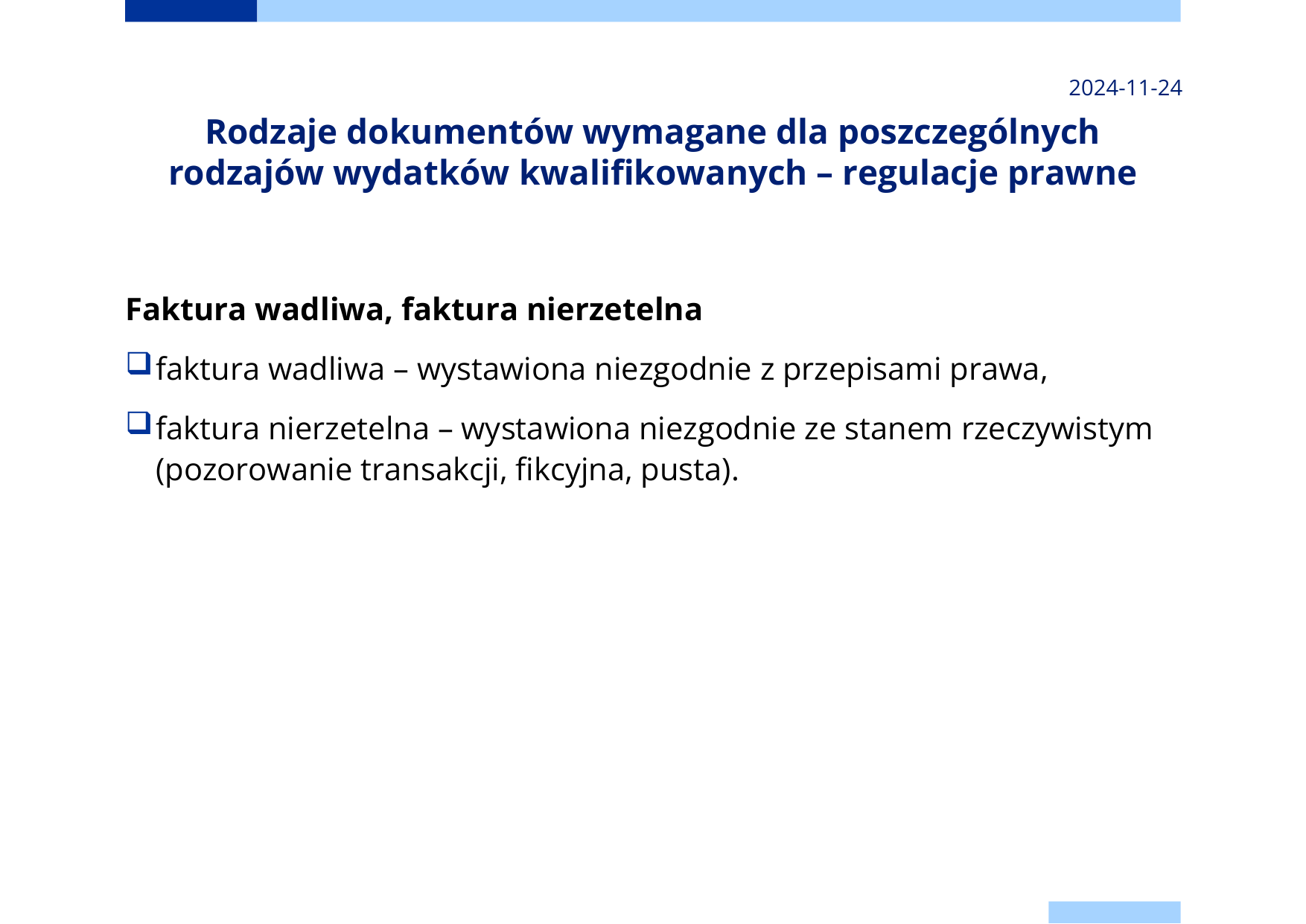

2024-11-24
# Rodzaje dokumentów wymagane dla poszczególnych rodzajów wydatków kwalifikowanych – regulacje prawne
Faktura wadliwa, faktura nierzetelna
faktura wadliwa – wystawiona niezgodnie z przepisami prawa,
faktura nierzetelna – wystawiona niezgodnie ze stanem rzeczywistym (pozorowanie transakcji, fikcyjna, pusta).